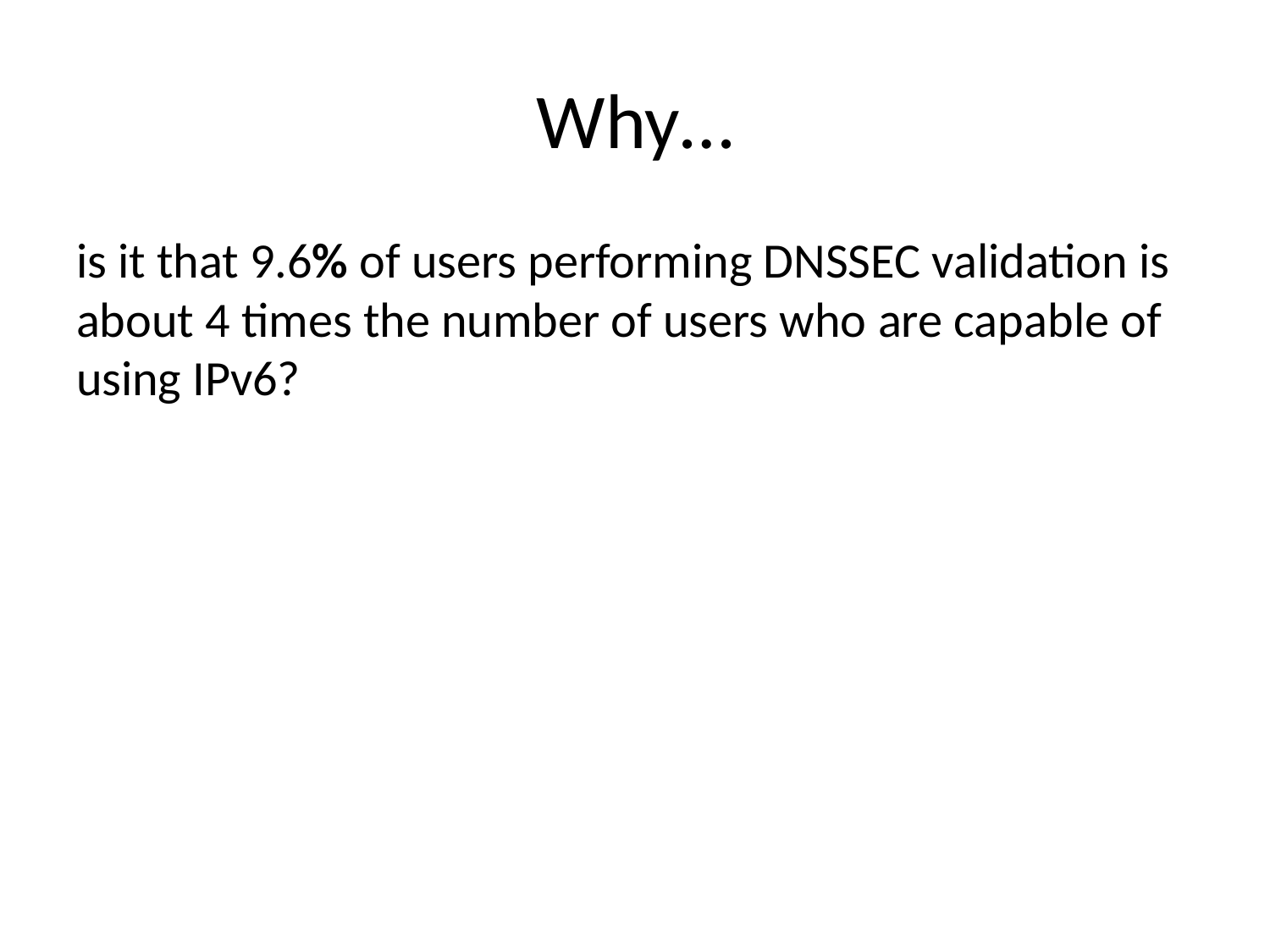

# Why…
is it that 9.6% of users performing DNSSEC validation is about 4 times the number of users who are capable of using IPv6?